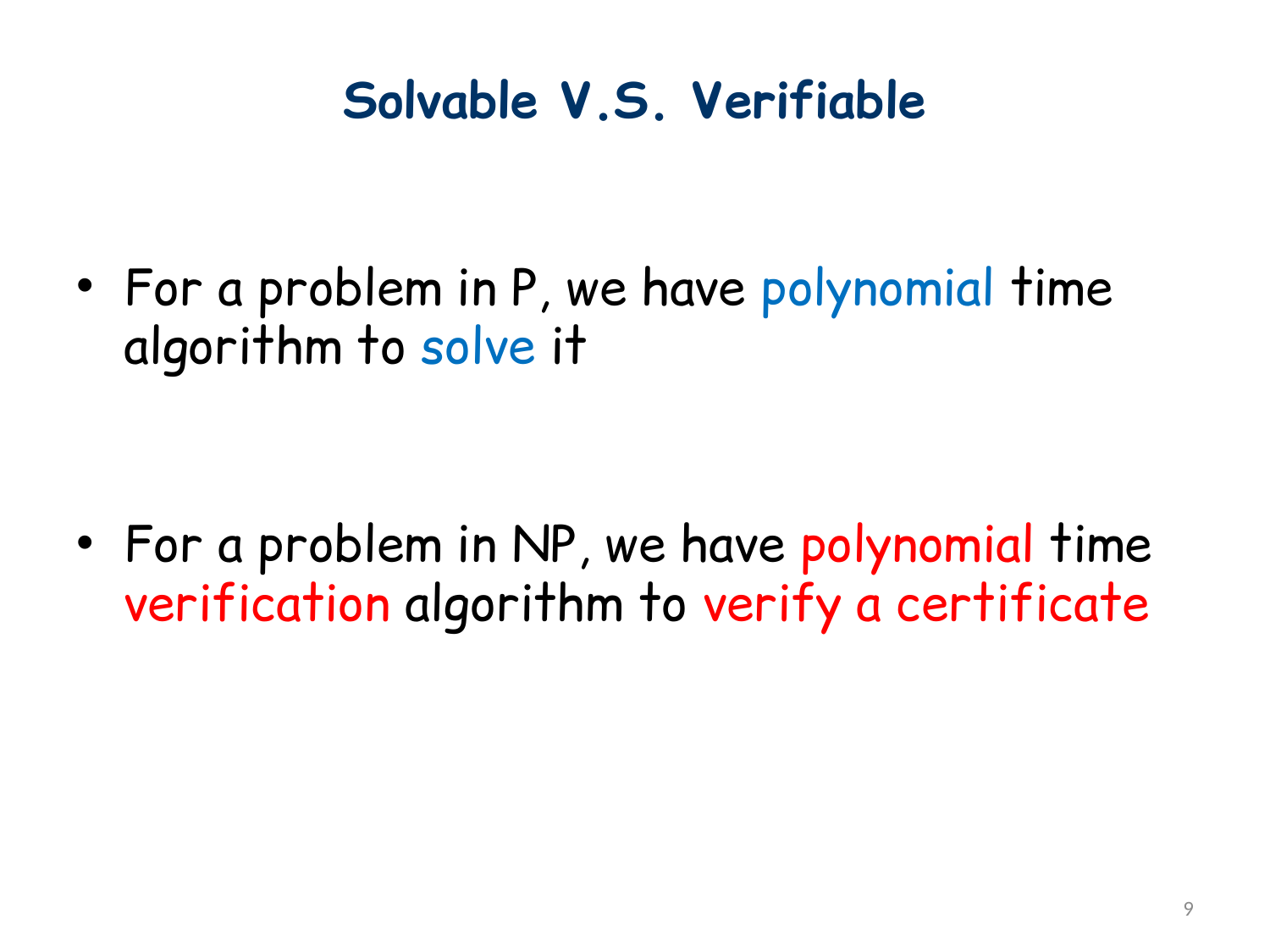

# Solvable V.S. Verifiable

For a problem in P, we have polynomial time algorithm to solve it

For a problem in NP, we have polynomial time verification algorithm to verify a certificate
9